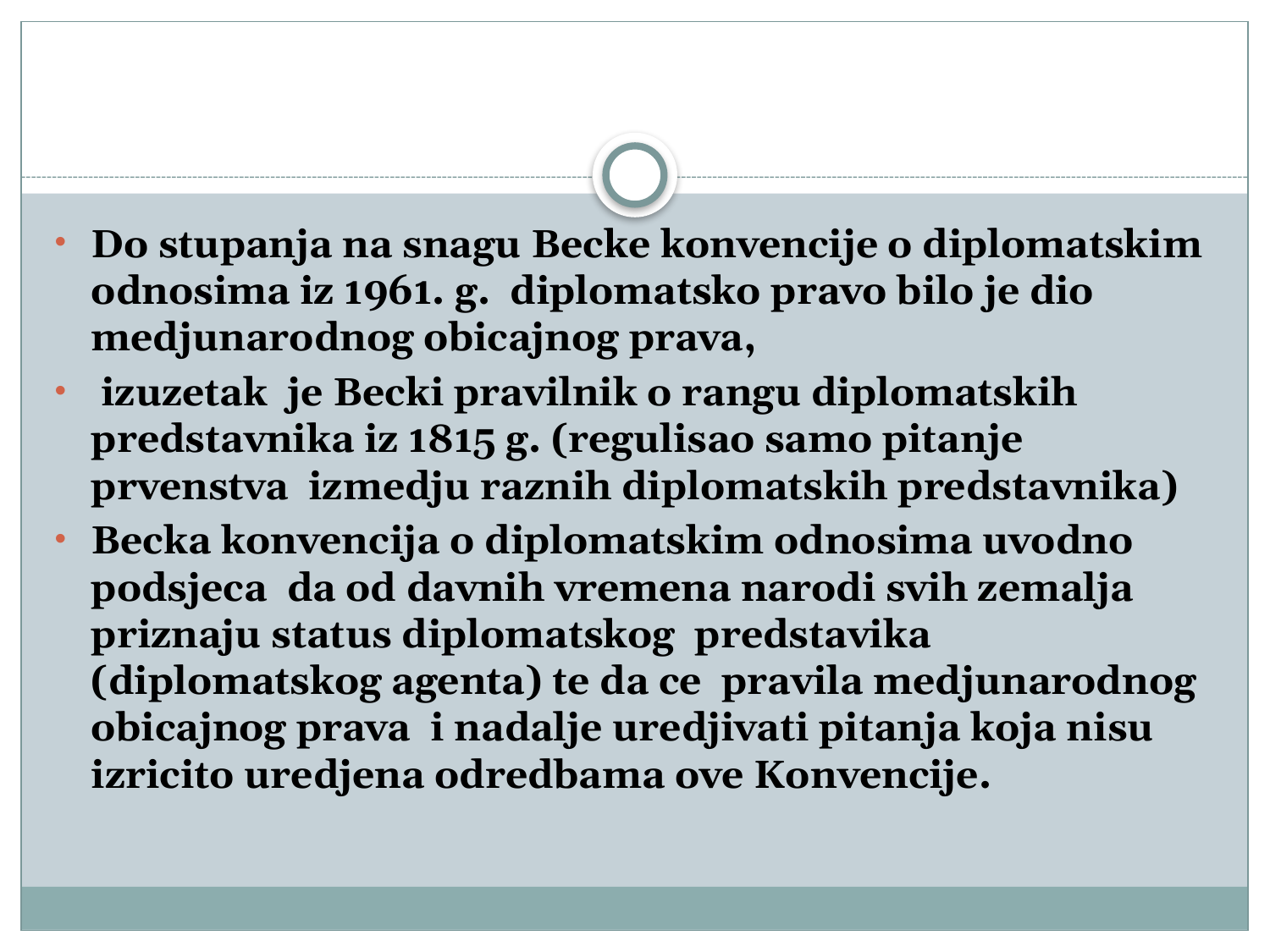

#
Do stupanja na snagu Becke konvencije o diplomatskim odnosima iz 1961. g.  diplomatsko pravo bilo je dio medjunarodnog obicajnog prava,
 izuzetak  je Becki pravilnik o rangu diplomatskih predstavnika iz 1815 g. (regulisao samo pitanje prvenstva  izmedju raznih diplomatskih predstavnika)
Becka konvencija o diplomatskim odnosima uvodno podsjeca  da od davnih vremena narodi svih zemalja  priznaju status diplomatskog  predstavika (diplomatskog agenta) te da ce  pravila medjunarodnog obicajnog prava  i nadalje uredjivati pitanja koja nisu izricito uredjena odredbama ove Konvencije.